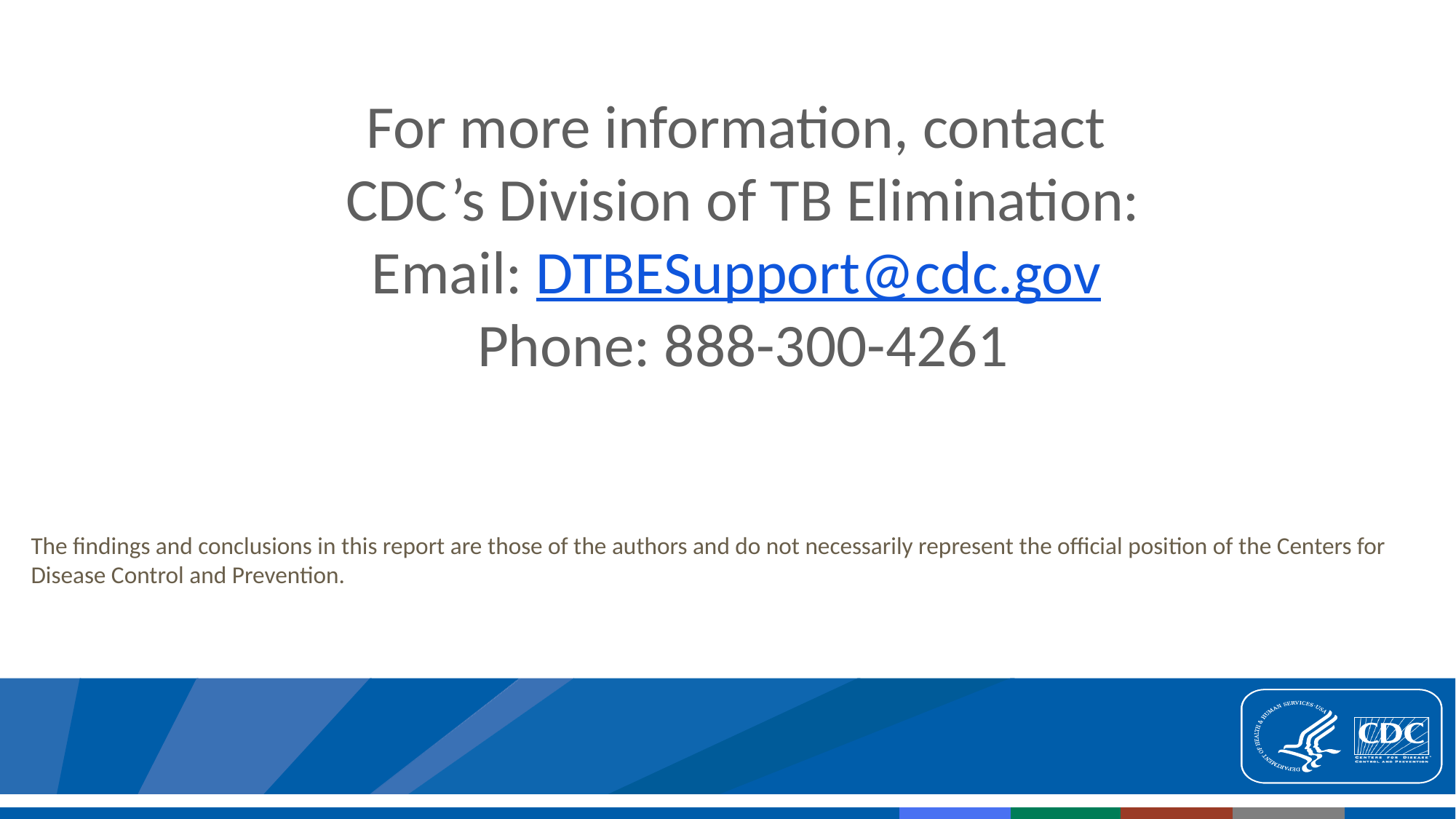

# For more information, contact CDC’s Division of TB Elimination: Email: DTBESupport@cdc.gov Phone: 888-300-4261